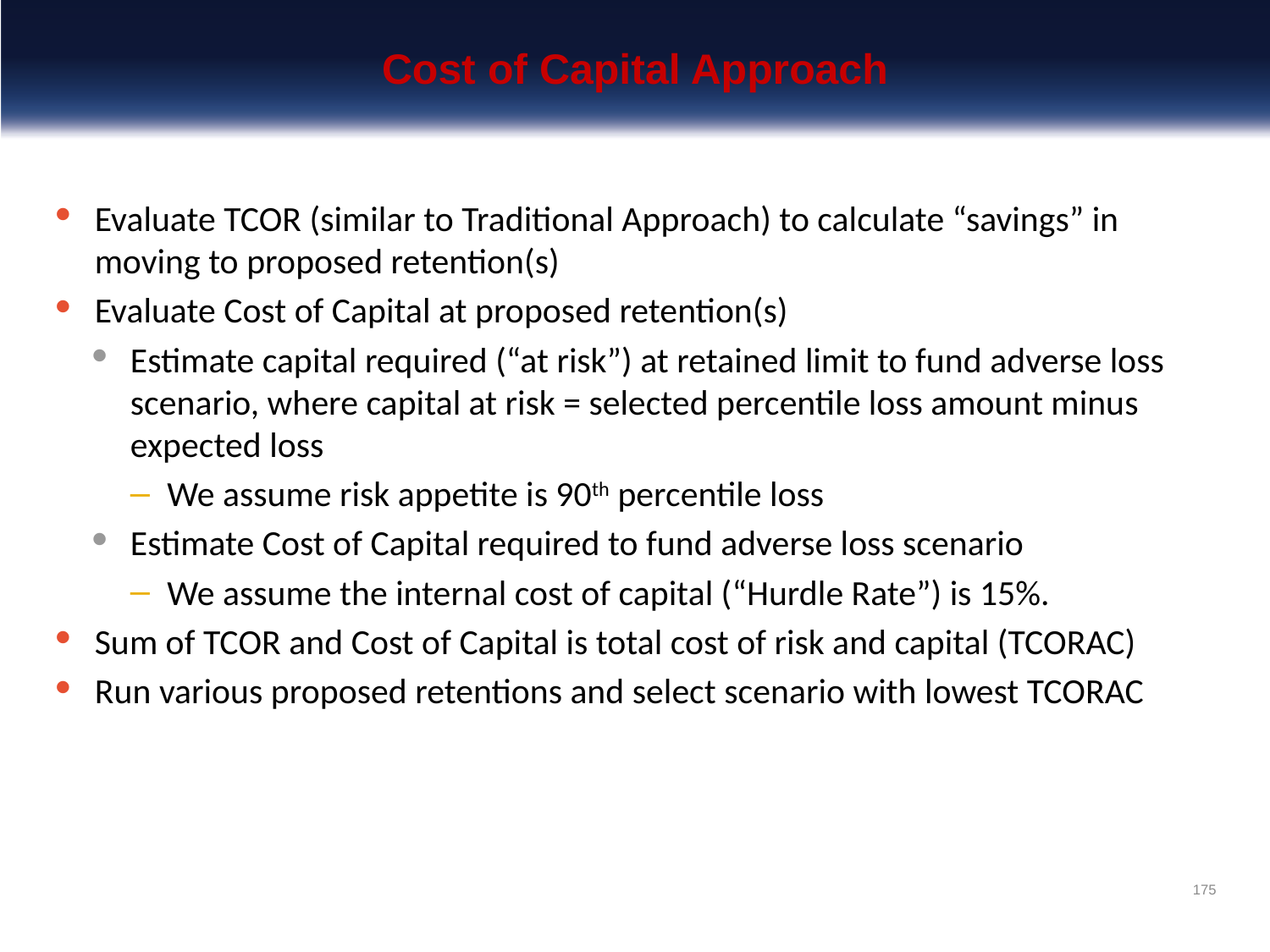

# Cost of Capital Approach
Evaluate TCOR (similar to Traditional Approach) to calculate “savings” in moving to proposed retention(s)
Evaluate Cost of Capital at proposed retention(s)
Estimate capital required (“at risk”) at retained limit to fund adverse loss scenario, where capital at risk = selected percentile loss amount minus expected loss
We assume risk appetite is 90th percentile loss
Estimate Cost of Capital required to fund adverse loss scenario
We assume the internal cost of capital (“Hurdle Rate”) is 15%.
Sum of TCOR and Cost of Capital is total cost of risk and capital (TCORAC)
Run various proposed retentions and select scenario with lowest TCORAC
175